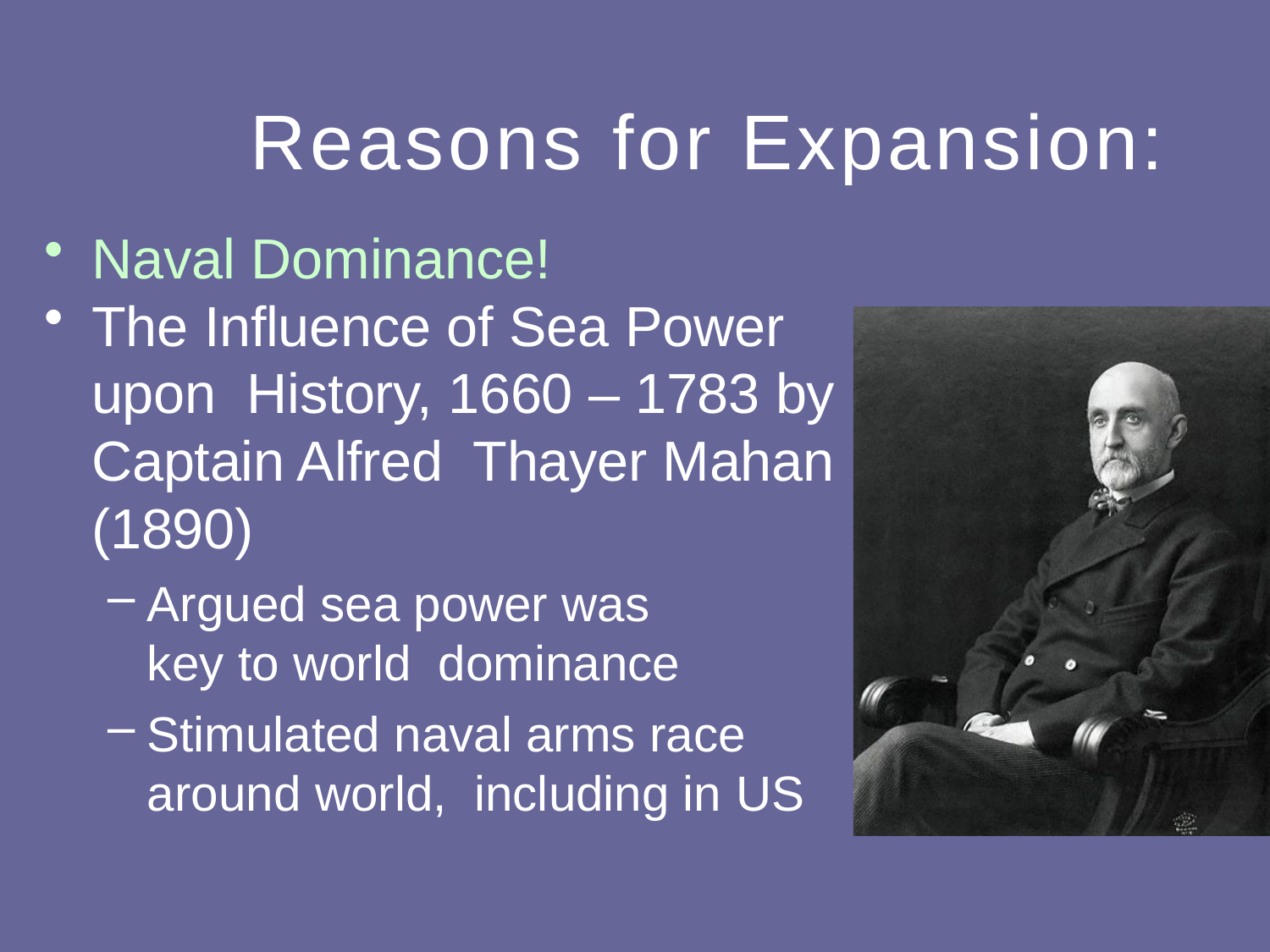

# Reasons for Expansion:
Naval Dominance!
The Influence of Sea Power upon  History, 1660 – 1783 by Captain Alfred  Thayer Mahan (1890)
Argued sea power was key to world  dominance
Stimulated naval arms race around world,  including in US